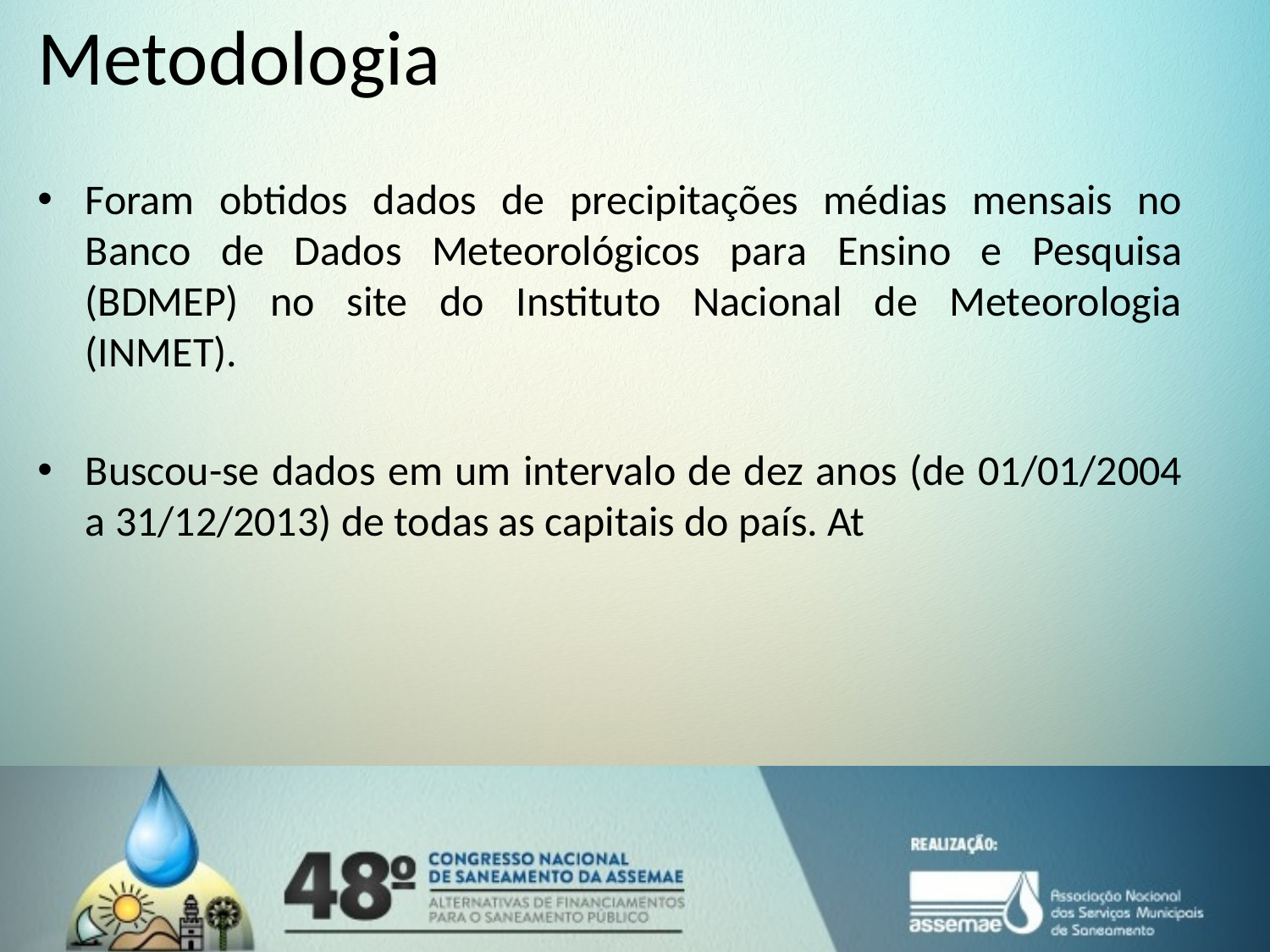

# Metodologia
Foram obtidos dados de precipitações médias mensais no Banco de Dados Meteorológicos para Ensino e Pesquisa (BDMEP) no site do Instituto Nacional de Meteorologia (INMET).

Buscou-se dados em um intervalo de dez anos (de 01/01/2004 a 31/12/2013) de todas as capitais do país. At